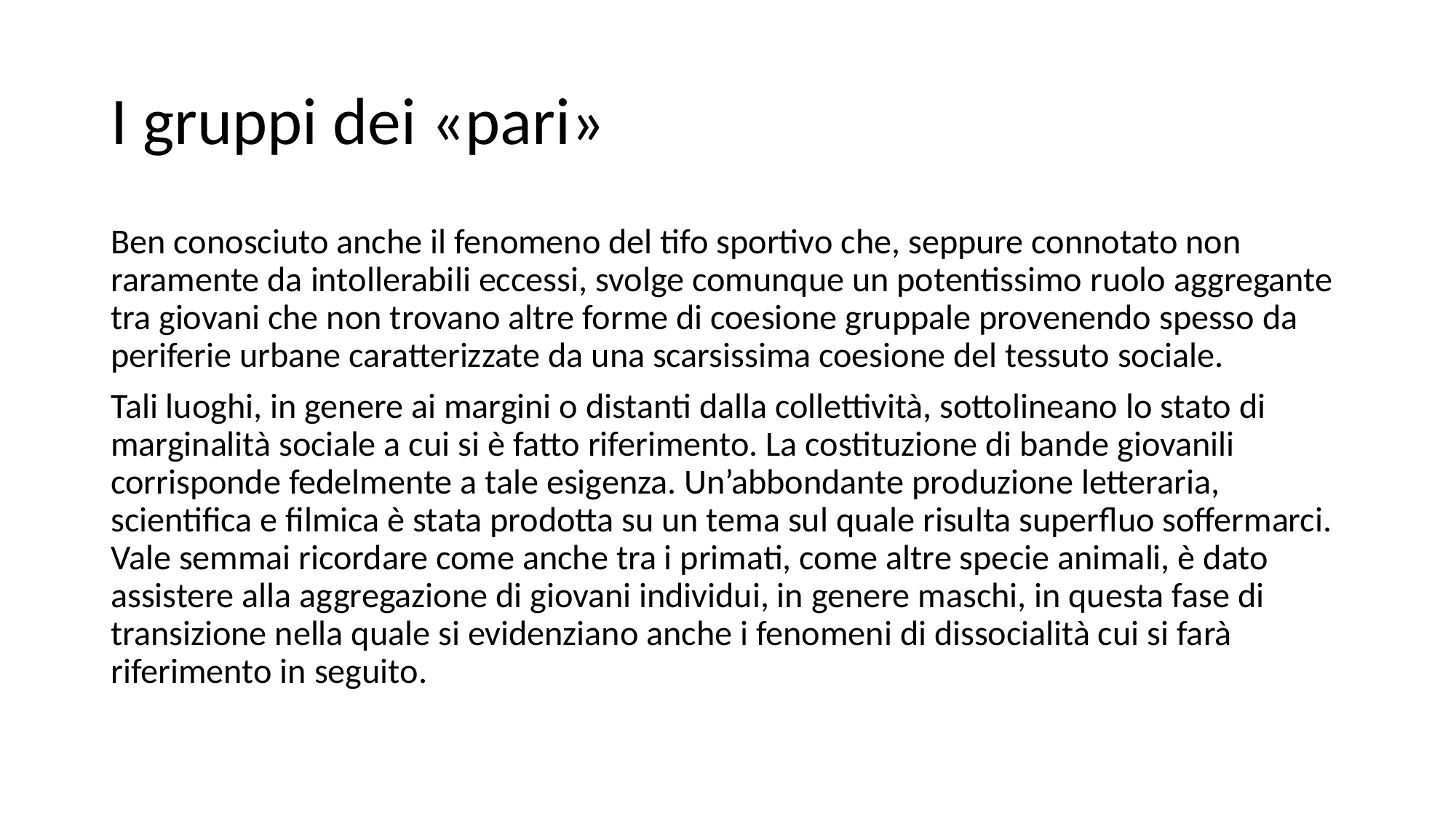

# I gruppi dei «pari»
Ben conosciuto anche il fenomeno del tifo sportivo che, seppure connotato non raramente da intollerabili eccessi, svolge comunque un potentissimo ruolo aggregante tra giovani che non trovano altre forme di coesione gruppale provenendo spesso da periferie urbane caratterizzate da una scarsissima coesione del tessuto sociale.
Tali luoghi, in genere ai margini o distanti dalla collettività, sottolineano lo stato di marginalità sociale a cui si è fatto riferimento. La costituzione di bande giovanili corrisponde fedelmente a tale esigenza. Un’abbondante produzione letteraria, scientifica e filmica è stata prodotta su un tema sul quale risulta superfluo soffermarci. Vale semmai ricordare come anche tra i primati, come altre specie animali, è dato assistere alla aggregazione di giovani individui, in genere maschi, in questa fase di transizione nella quale si evidenziano anche i fenomeni di dissocialità cui si farà riferimento in seguito.